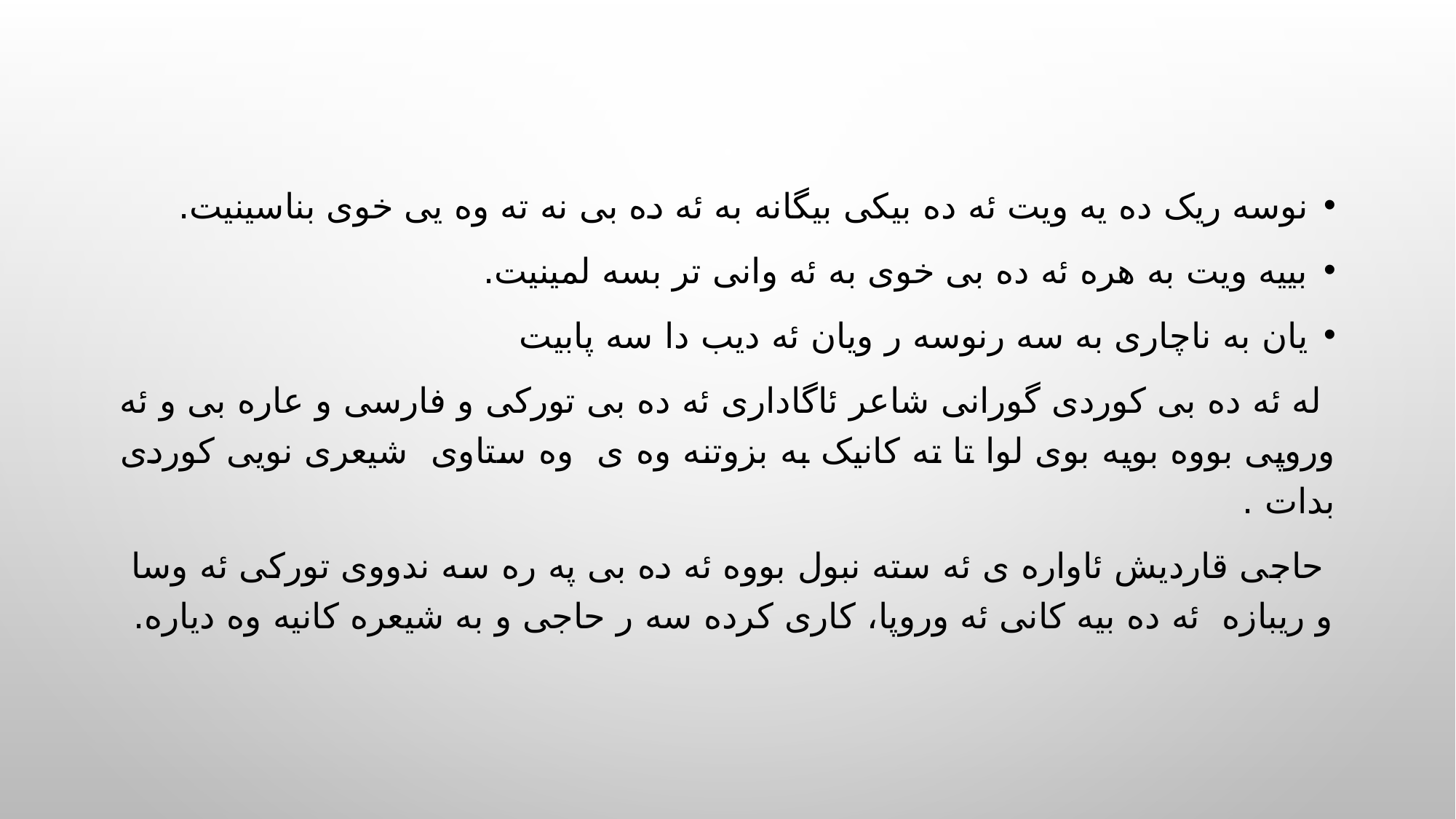

نوسه ریک ده یه ویت ئه ده بیکی بیگانه به ئه ده بی نه ته وه یی خوی بناسینیت.
بییه ویت به هره ئه ده بی خوی به ئه وانی تر بسه لمینیت.
یان به ناچاری به سه رنوسه ر ویان ئه دیب دا سه پابیت
 له ئه ده بی کوردی گورانی شاعر ئاگاداری ئه ده بی تورکی و فارسی و عاره بی و ئه وروپی بووه بویه بوی لوا تا ته کانیک به بزوتنه وه ی  وه ستاوی  شیعری نویی کوردی بدات .
 حاجی قاردیش ئاواره ی ئه سته نبول بووه ئه ده بی په ره سه ندووی تورکی ئه وسا  و ریبازه  ئه ده بیه کانی ئه وروپا، کاری کرده سه ر حاجی و به شیعره کانیه وه دیاره.